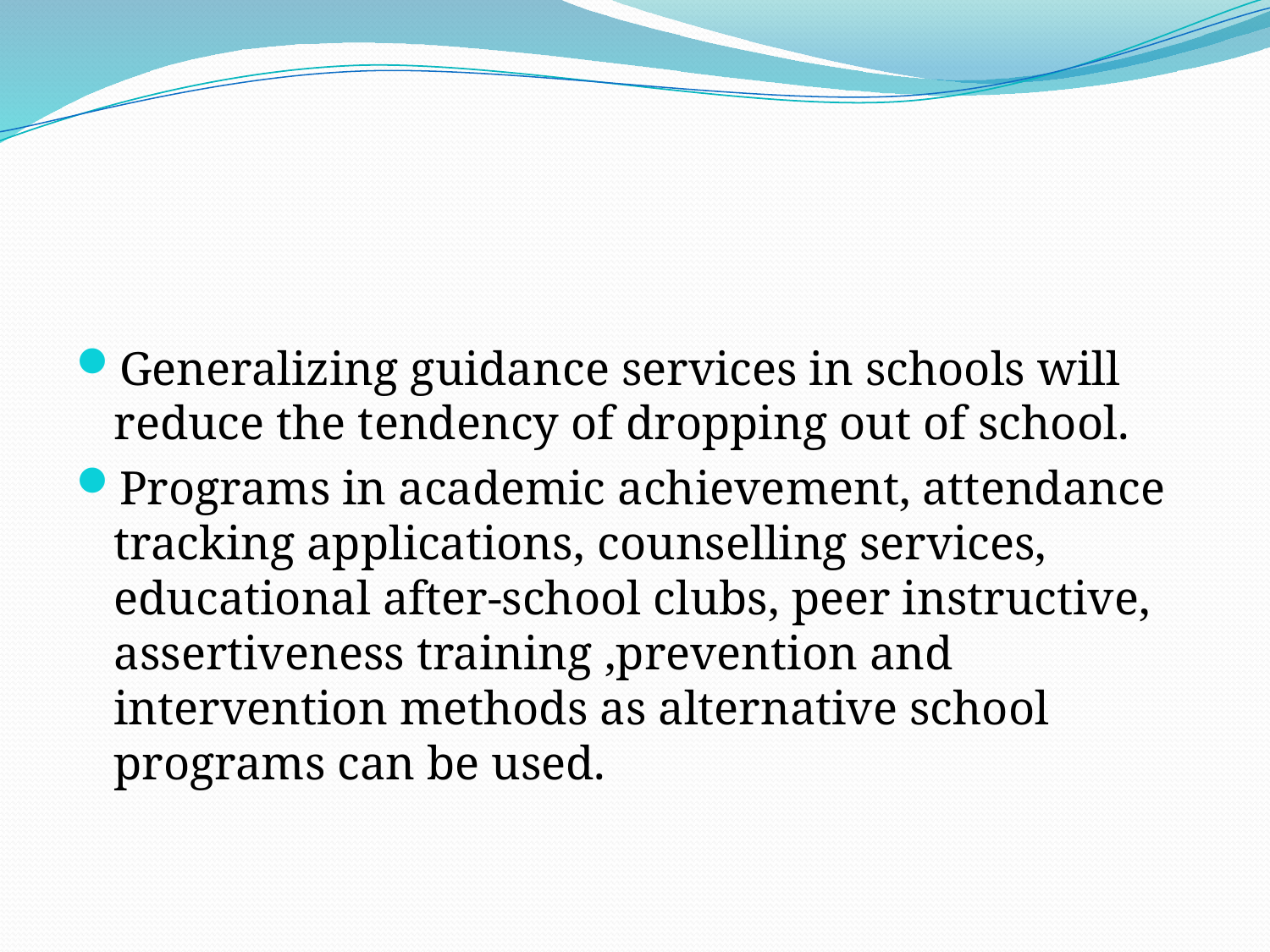

#

Generalizing guidance services in schools will reduce the tendency of dropping out of school.
Programs in academic achievement, attendance tracking applications, counselling services, educational after-school clubs, peer instructive, assertiveness training ,prevention and intervention methods as alternative school programs can be used.